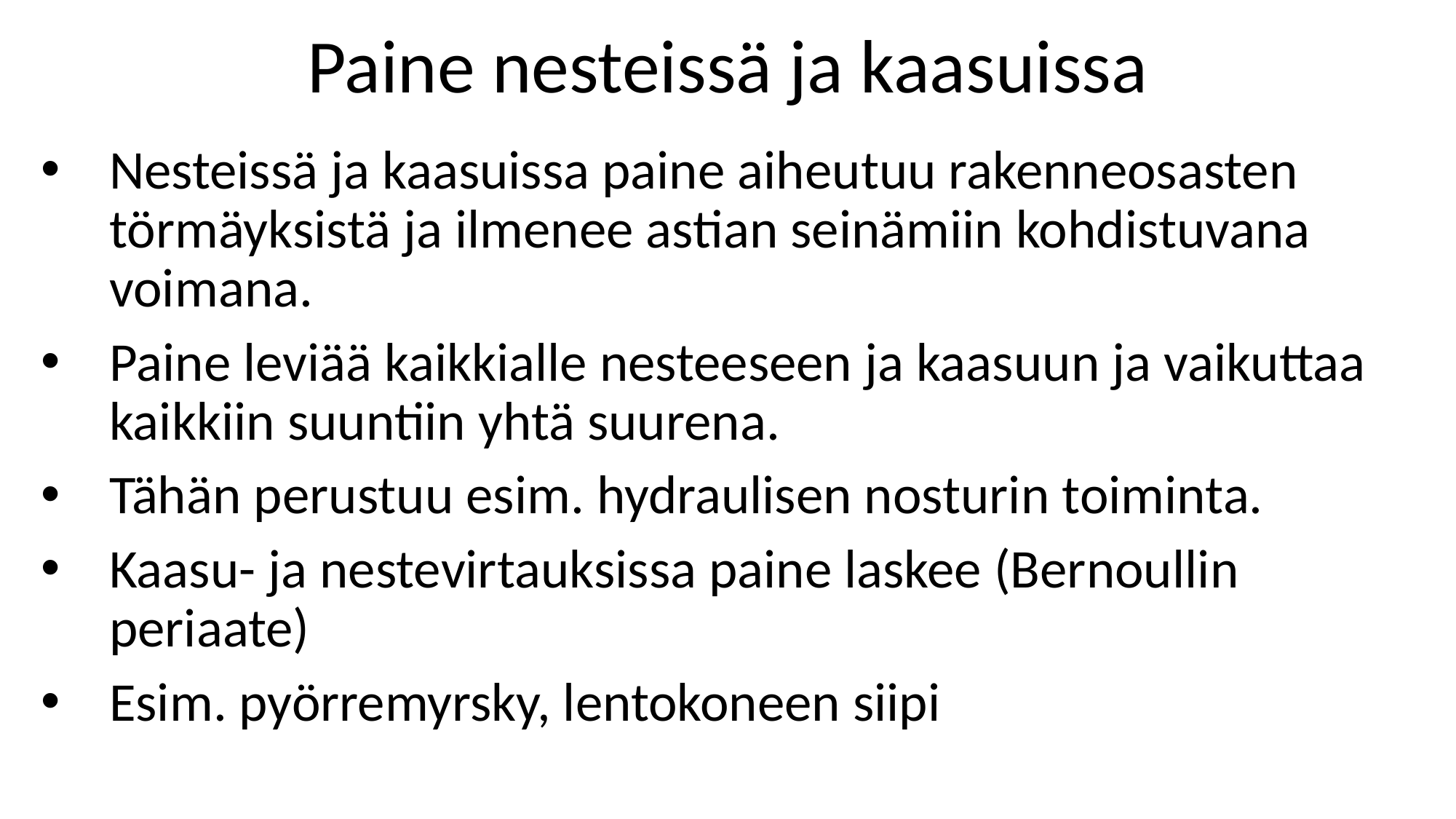

# Paine nesteissä ja kaasuissa
Nesteissä ja kaasuissa paine aiheutuu rakenneosasten törmäyksistä ja ilmenee astian seinämiin kohdistuvana voimana.
Paine leviää kaikkialle nesteeseen ja kaasuun ja vaikuttaa kaikkiin suuntiin yhtä suurena.
Tähän perustuu esim. hydraulisen nosturin toiminta.
Kaasu- ja nestevirtauksissa paine laskee (Bernoullin periaate)
Esim. pyörremyrsky, lentokoneen siipi